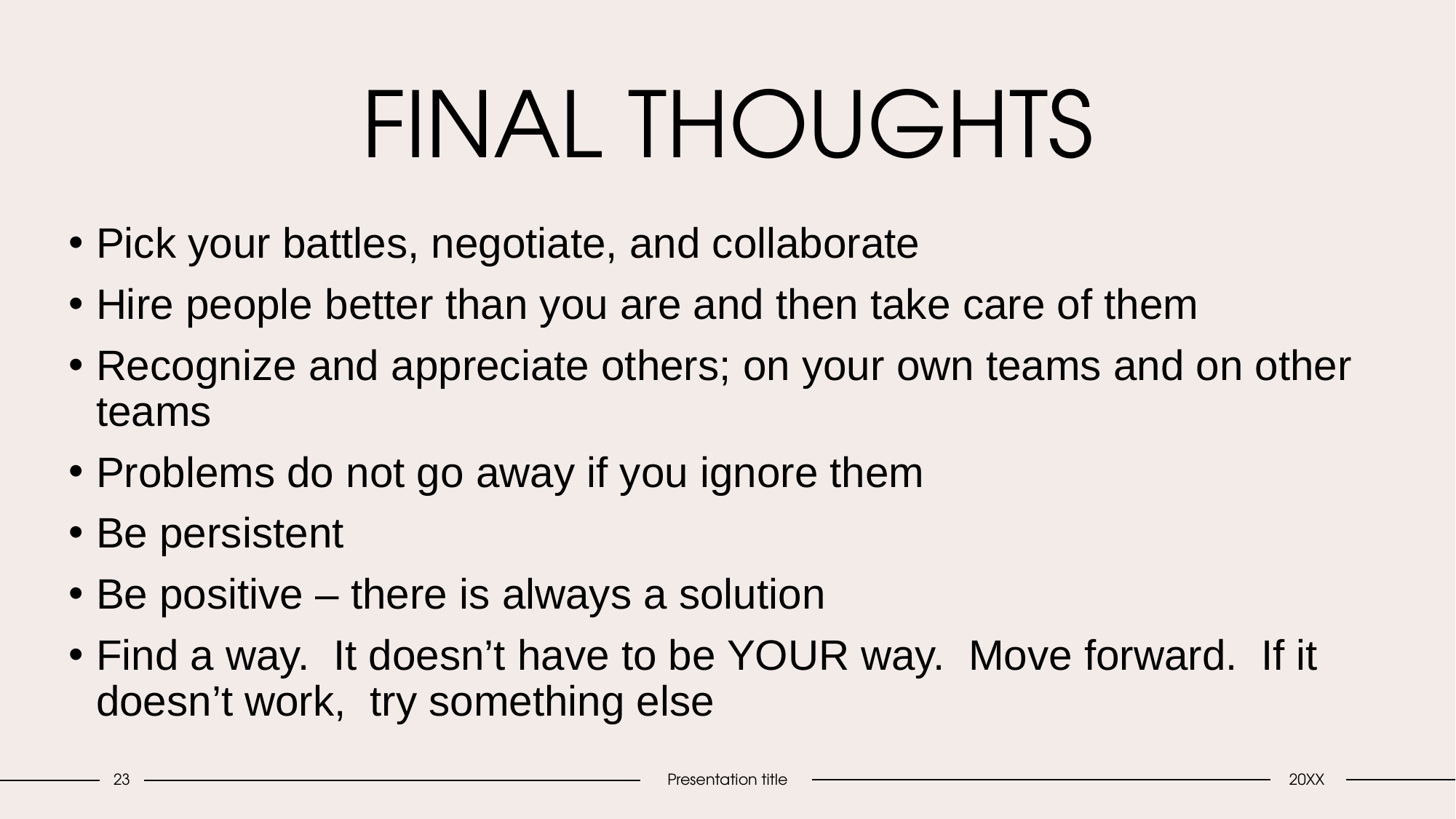

# FINAL THOUGHTS
Pick your battles, negotiate, and collaborate
Hire people better than you are and then take care of them
Recognize and appreciate others; on your own teams and on other teams
Problems do not go away if you ignore them
Be persistent
Be positive – there is always a solution
Find a way.  It doesn’t have to be YOUR way.  Move forward.  If it doesn’t work,  try something else
23
Presentation title
20XX